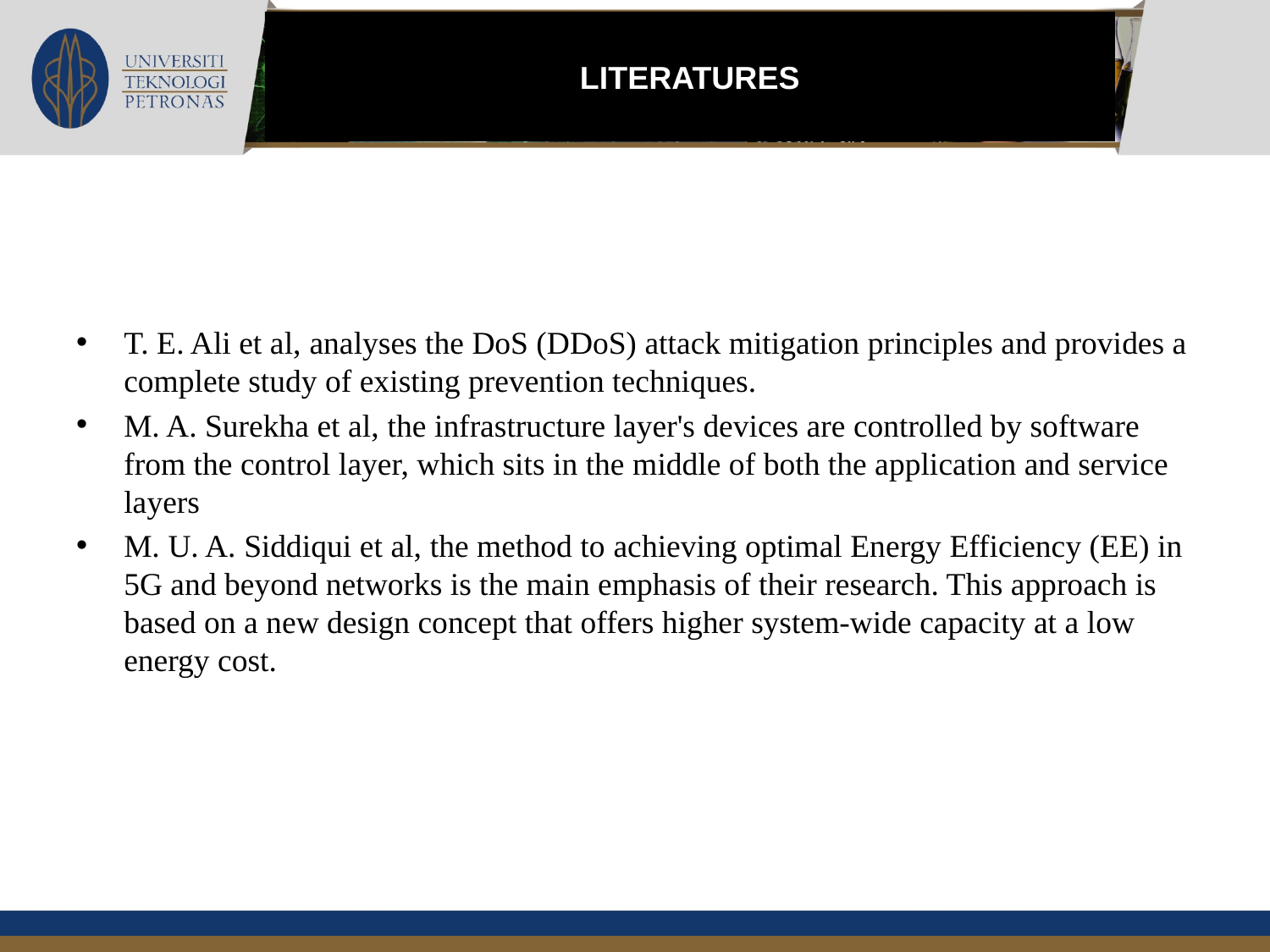

LITERATURES
#
T. E. Ali et al, analyses the DoS (DDoS) attack mitigation principles and provides a complete study of existing prevention techniques.
M. A. Surekha et al, the infrastructure layer's devices are controlled by software from the control layer, which sits in the middle of both the application and service layers
M. U. A. Siddiqui et al, the method to achieving optimal Energy Efficiency (EE) in 5G and beyond networks is the main emphasis of their research. This approach is based on a new design concept that offers higher system-wide capacity at a low energy cost.